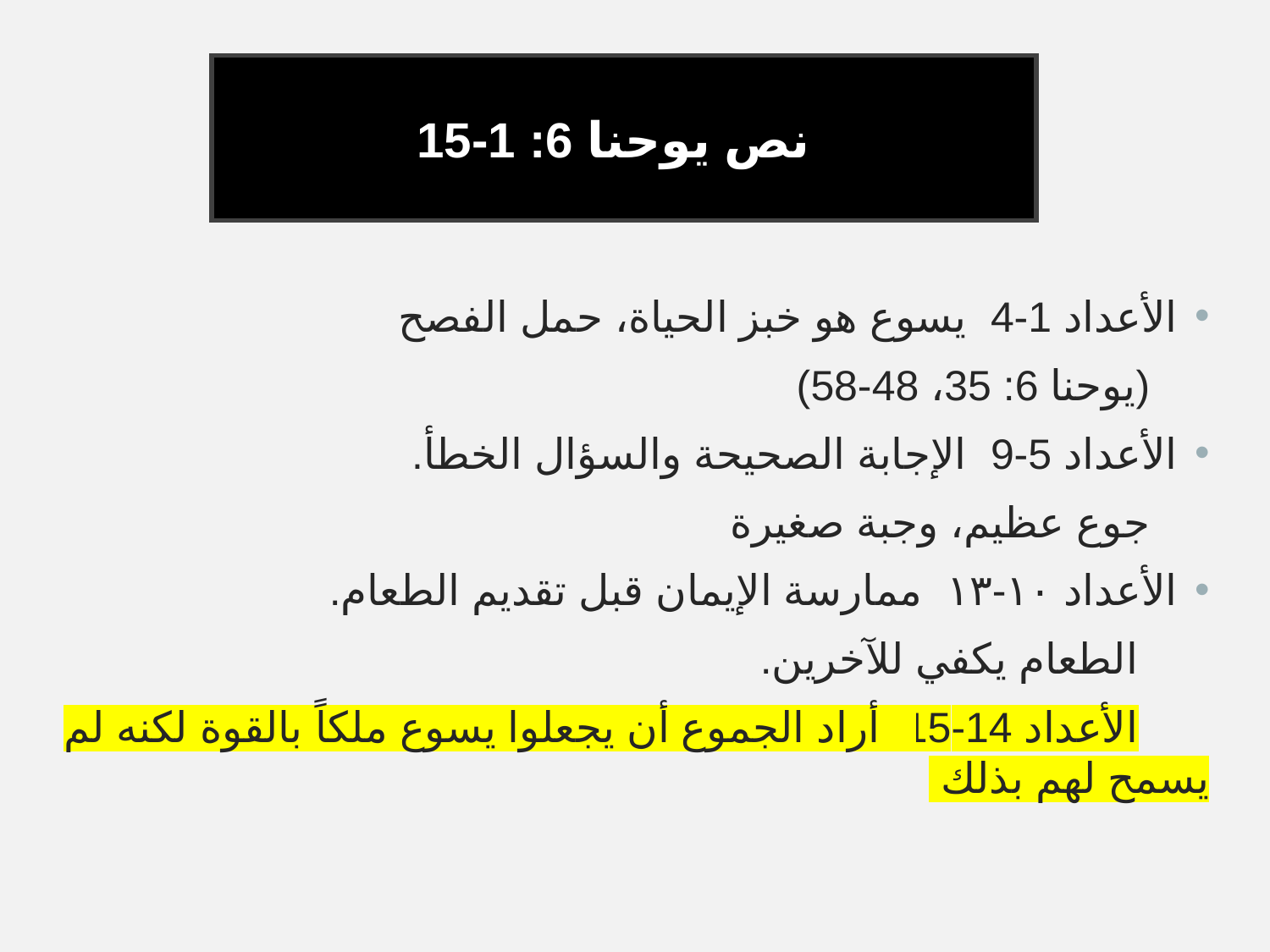

# The Purpose of Miracles
نص يوحنا 6: 1-15
الأعداد 1-4  يسوع هو خبز الحياة، حمل الفصح
     (يوحنا 6: 35، 48-58)
الأعداد 5-9  الإجابة الصحيحة والسؤال الخطأ.
     جوع عظيم، وجبة صغيرة
الأعداد ١٠-١٣  ممارسة الإيمان قبل تقديم الطعام.
      الطعام يكفي للآخرين.
      الأعداد 14-15  أراد الجموع أن يجعلوا يسوع ملكاً بالقوة لكنه لم يسمح لهم بذلك